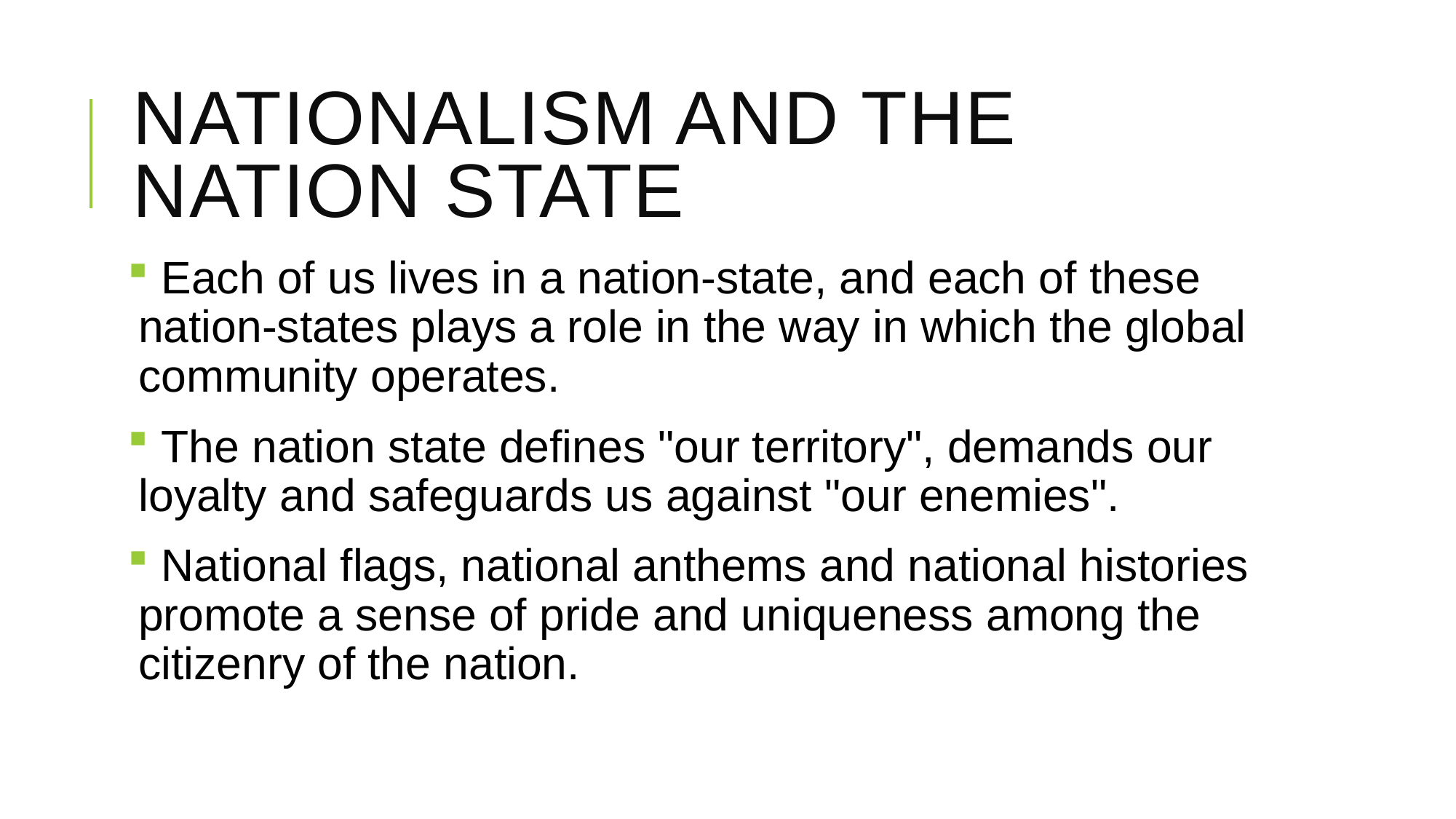

# Nationalism and the Nation State
 Each of us lives in a nation-state, and each of these nation-states plays a role in the way in which the global community operates.
 The nation state defines "our territory", demands our loyalty and safeguards us against "our enemies".
 National flags, national anthems and national histories promote a sense of pride and uniqueness among the citizenry of the nation.